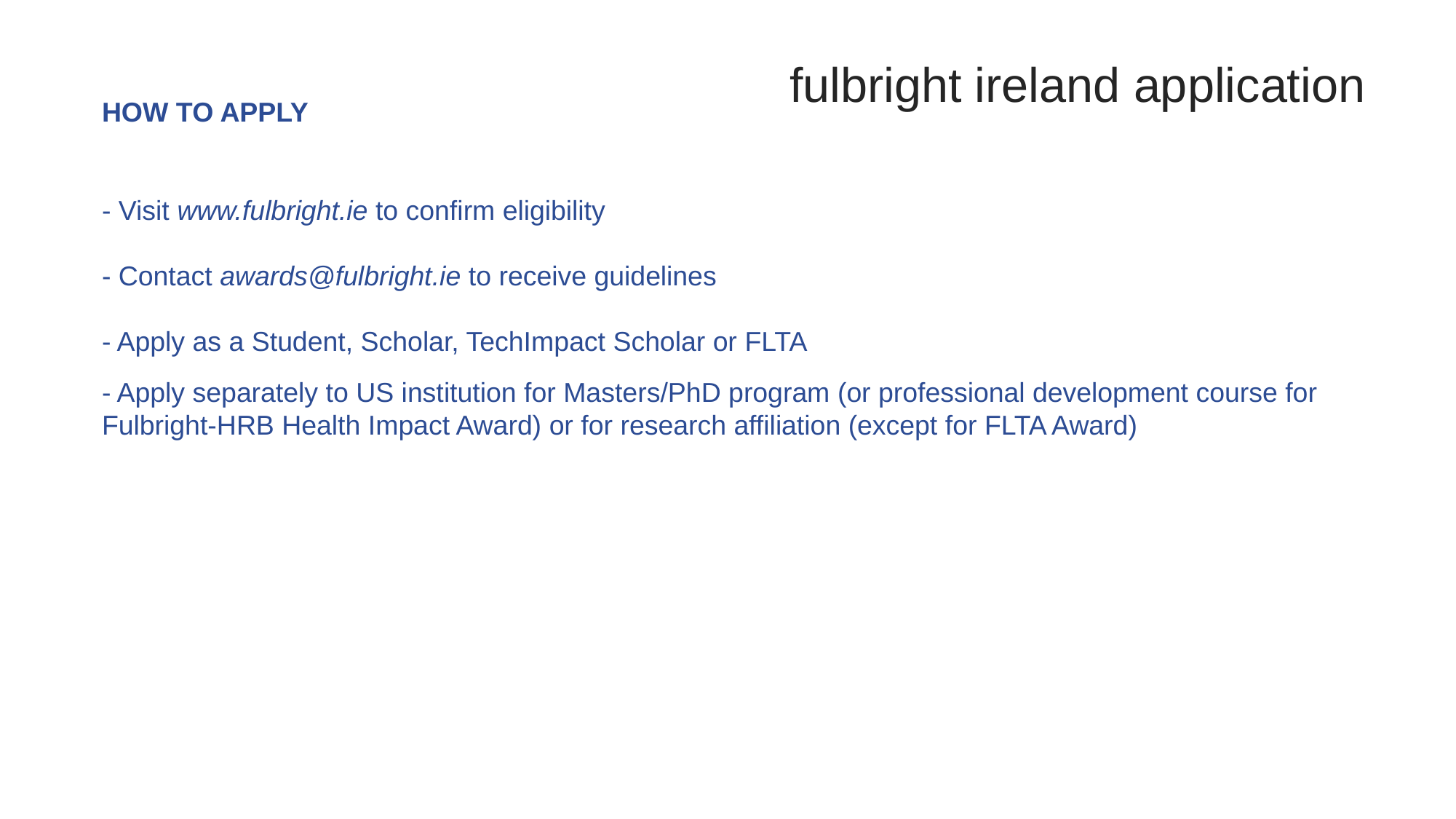

# fulbright ireland application
HOW TO APPLY

- Visit www.fulbright.ie to confirm eligibility
- Contact awards@fulbright.ie to receive guidelines
- Apply as a Student, Scholar, TechImpact Scholar or FLTA
- Apply separately to US institution for Masters/PhD program (or professional development course for     Fulbright-HRB Health Impact Award) or for research affiliation (except for FLTA Award)